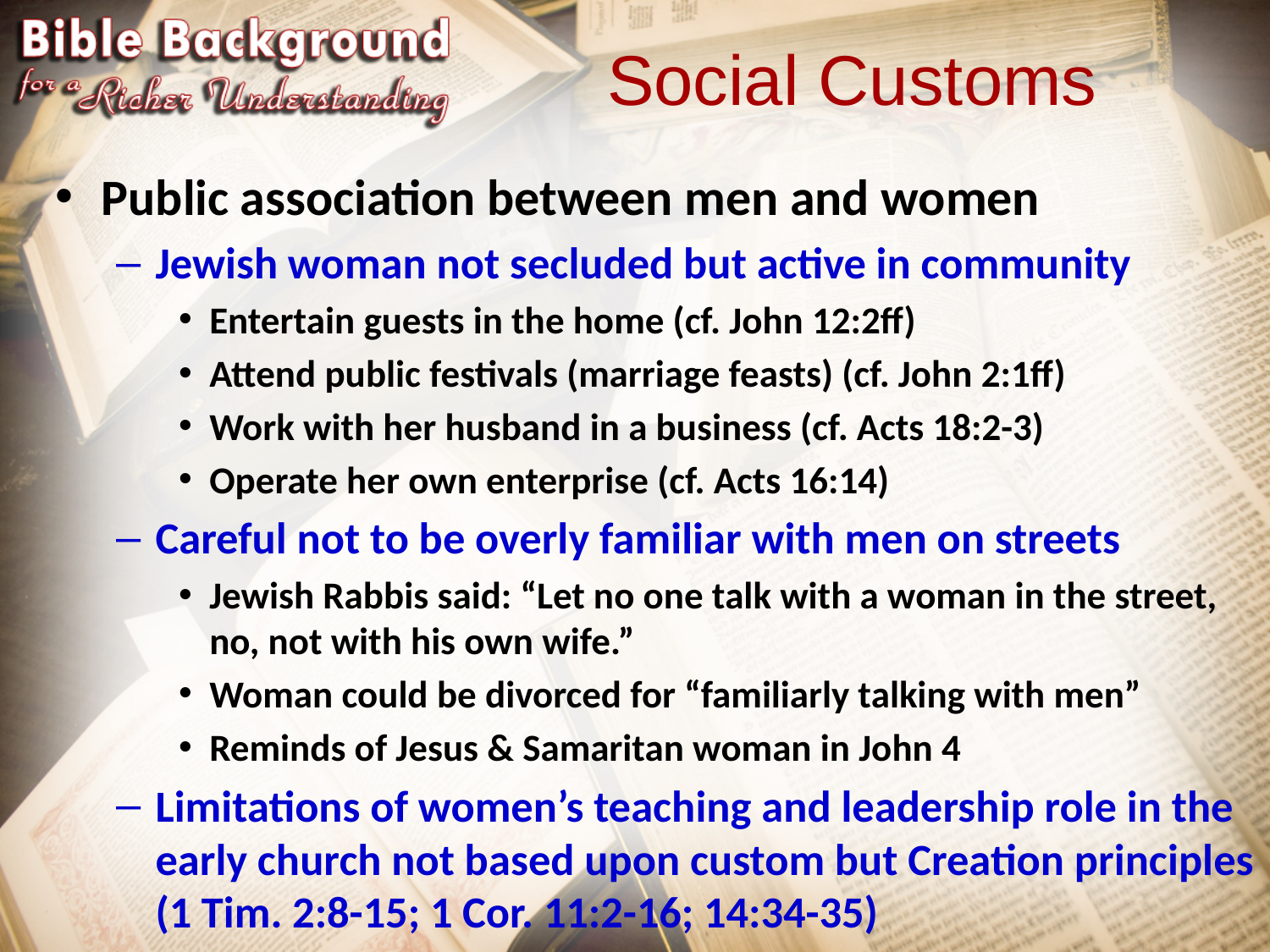

# Social Customs
Public association between men and women
Jewish woman not secluded but active in community
Entertain guests in the home (cf. John 12:2ff)
Attend public festivals (marriage feasts) (cf. John 2:1ff)
Work with her husband in a business (cf. Acts 18:2-3)
Operate her own enterprise (cf. Acts 16:14)
Careful not to be overly familiar with men on streets
Jewish Rabbis said: “Let no one talk with a woman in the street, no, not with his own wife.”
Woman could be divorced for “familiarly talking with men”
Reminds of Jesus & Samaritan woman in John 4
Limitations of women’s teaching and leadership role in the early church not based upon custom but Creation principles (1 Tim. 2:8-15; 1 Cor. 11:2-16; 14:34-35)